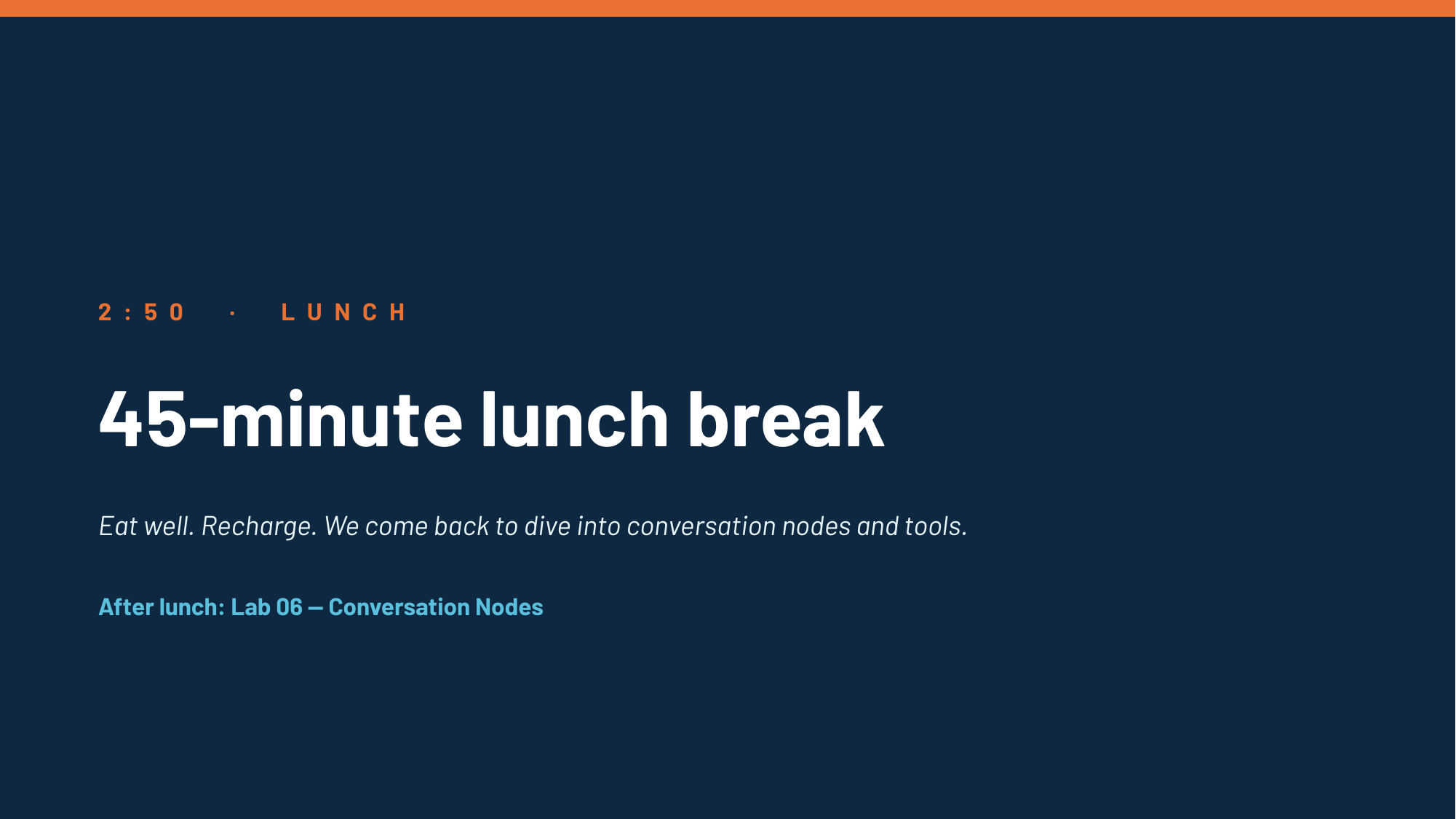

2:50  ·  LUNCH
45-minute lunch break
Eat well. Recharge. We come back to dive into conversation nodes and tools.
After lunch: Lab 06 — Conversation Nodes